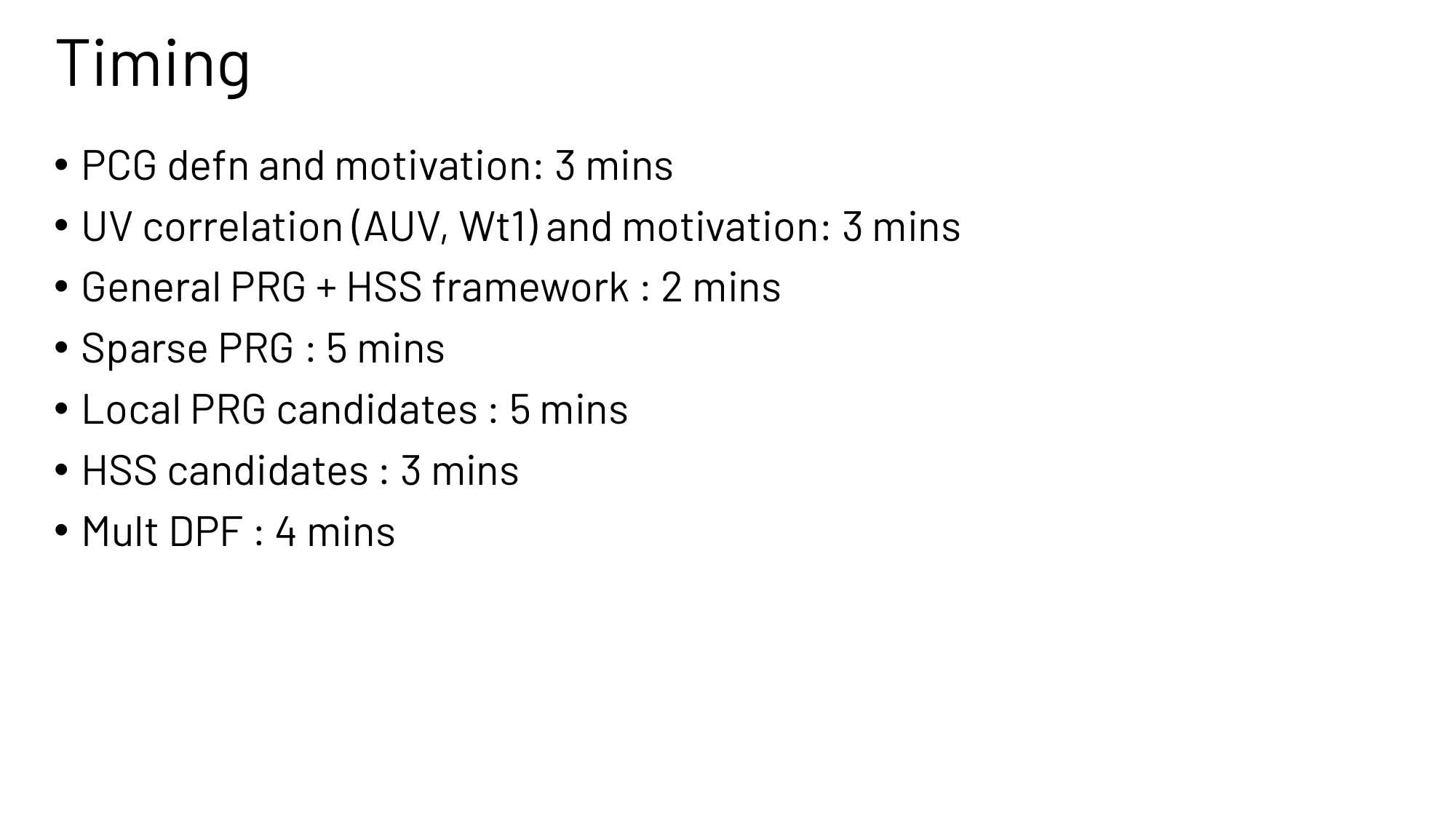

# Timing
PCG defn and motivation: 3 mins
UV correlation (AUV, Wt1) and motivation: 3 mins
General PRG + HSS framework : 2 mins
Sparse PRG : 5 mins
Local PRG candidates : 5 mins
HSS candidates : 3 mins
Mult DPF : 4 mins